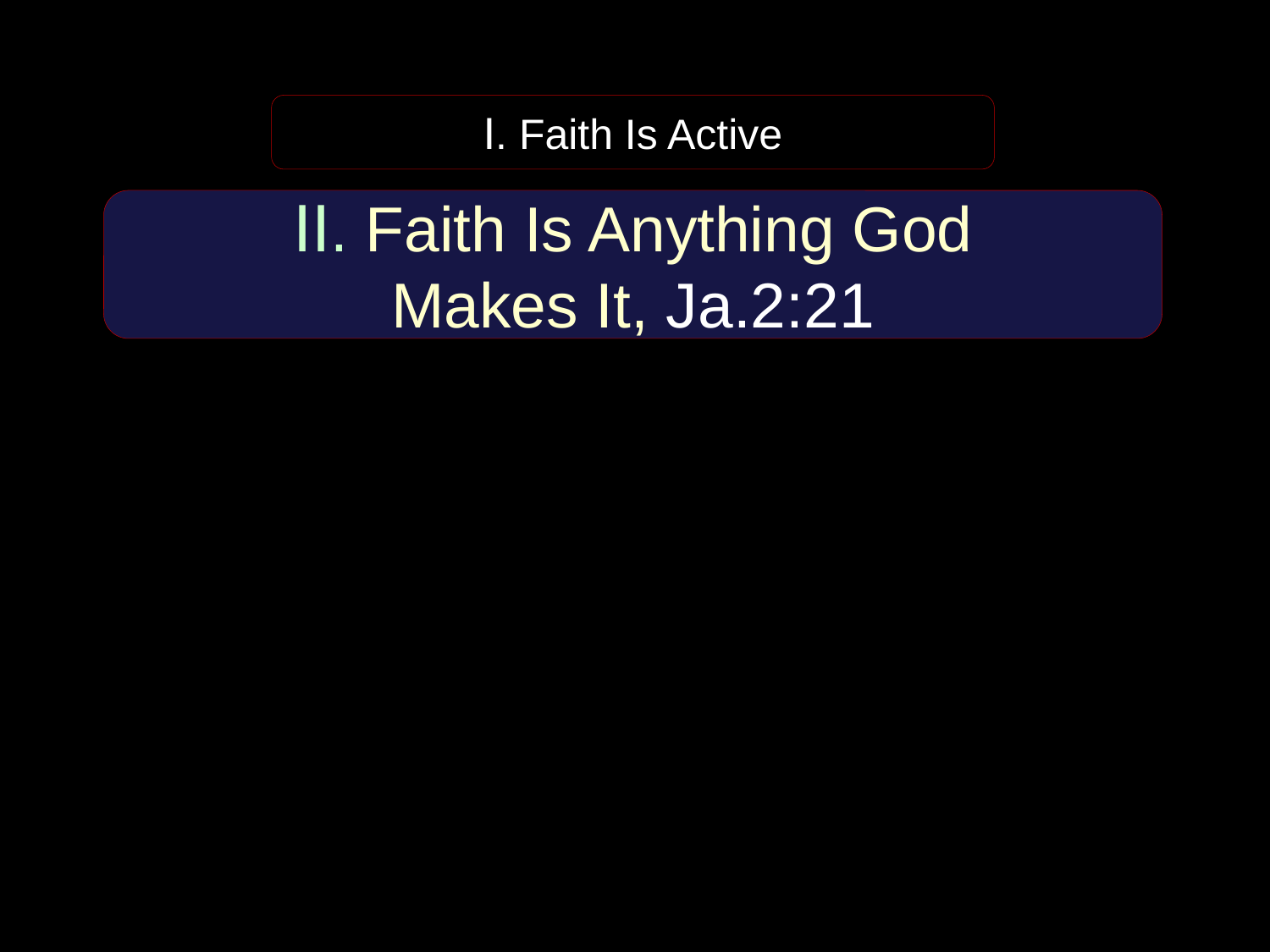

I. Faith Is Active
II. Faith Is Anything God
Makes It, Ja.2:21